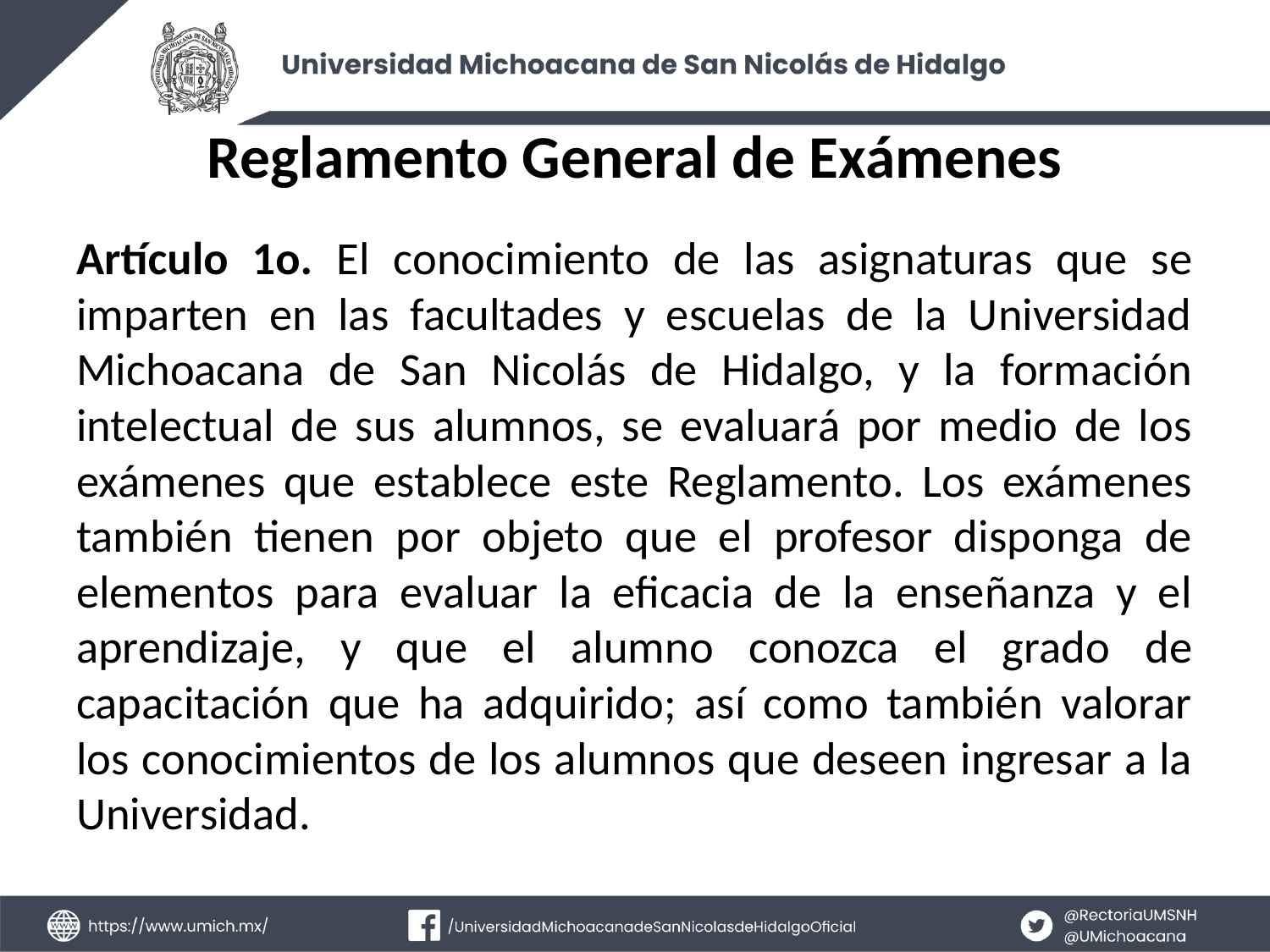

# Reglamento General de Exámenes
Artículo 1o. El conocimiento de las asignaturas que se imparten en las facultades y escuelas de la Universidad Michoacana de San Nicolás de Hidalgo, y la formación intelectual de sus alumnos, se evaluará por medio de los exámenes que establece este Reglamento. Los exámenes también tienen por objeto que el profesor disponga de elementos para evaluar la eficacia de la enseñanza y el aprendizaje, y que el alumno conozca el grado de capacitación que ha adquirido; así como también valorar los conocimientos de los alumnos que deseen ingresar a la Universidad.